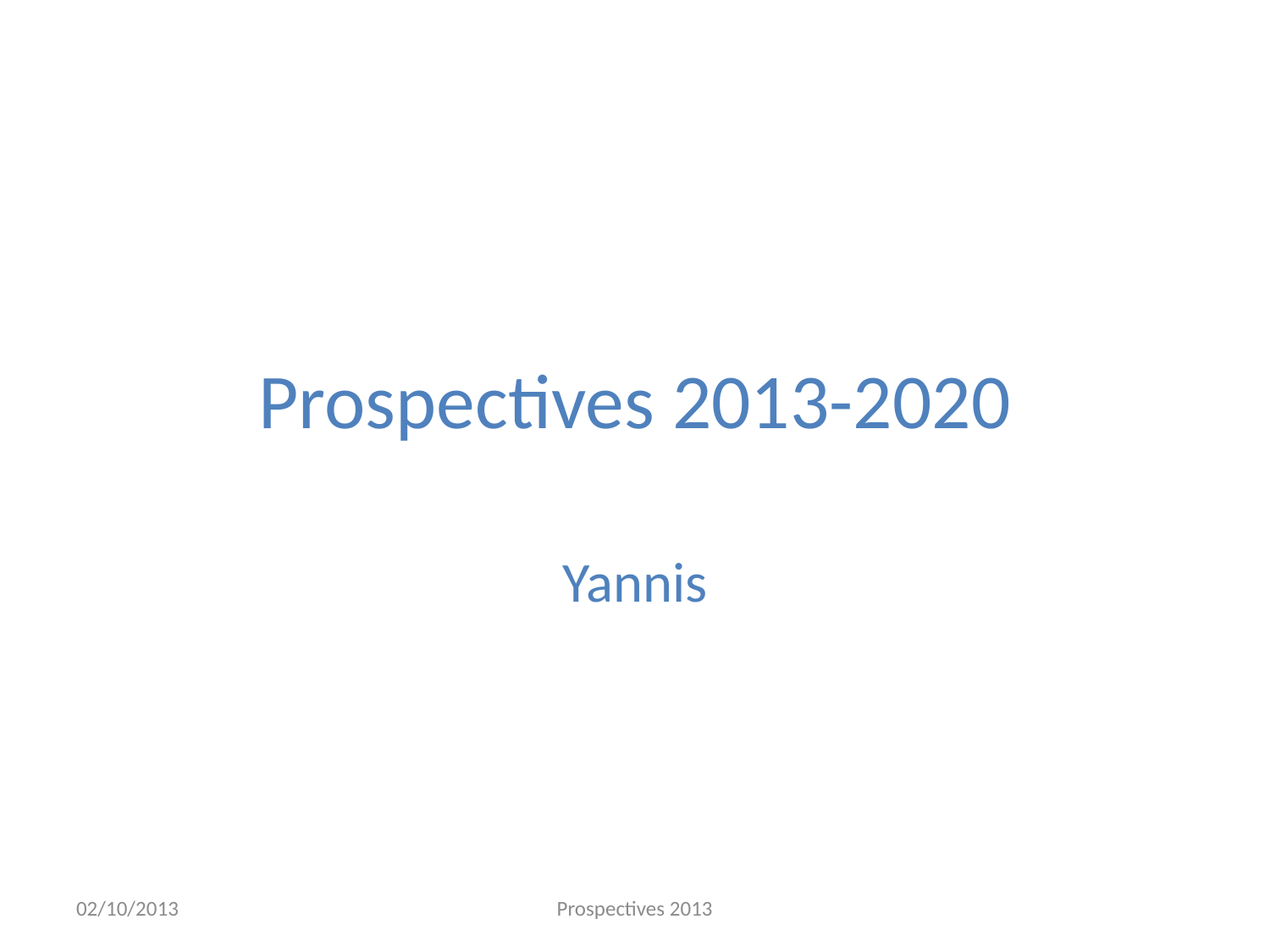

# Prospectives 2013-2020
Yannis
02/10/2013
Prospectives 2013